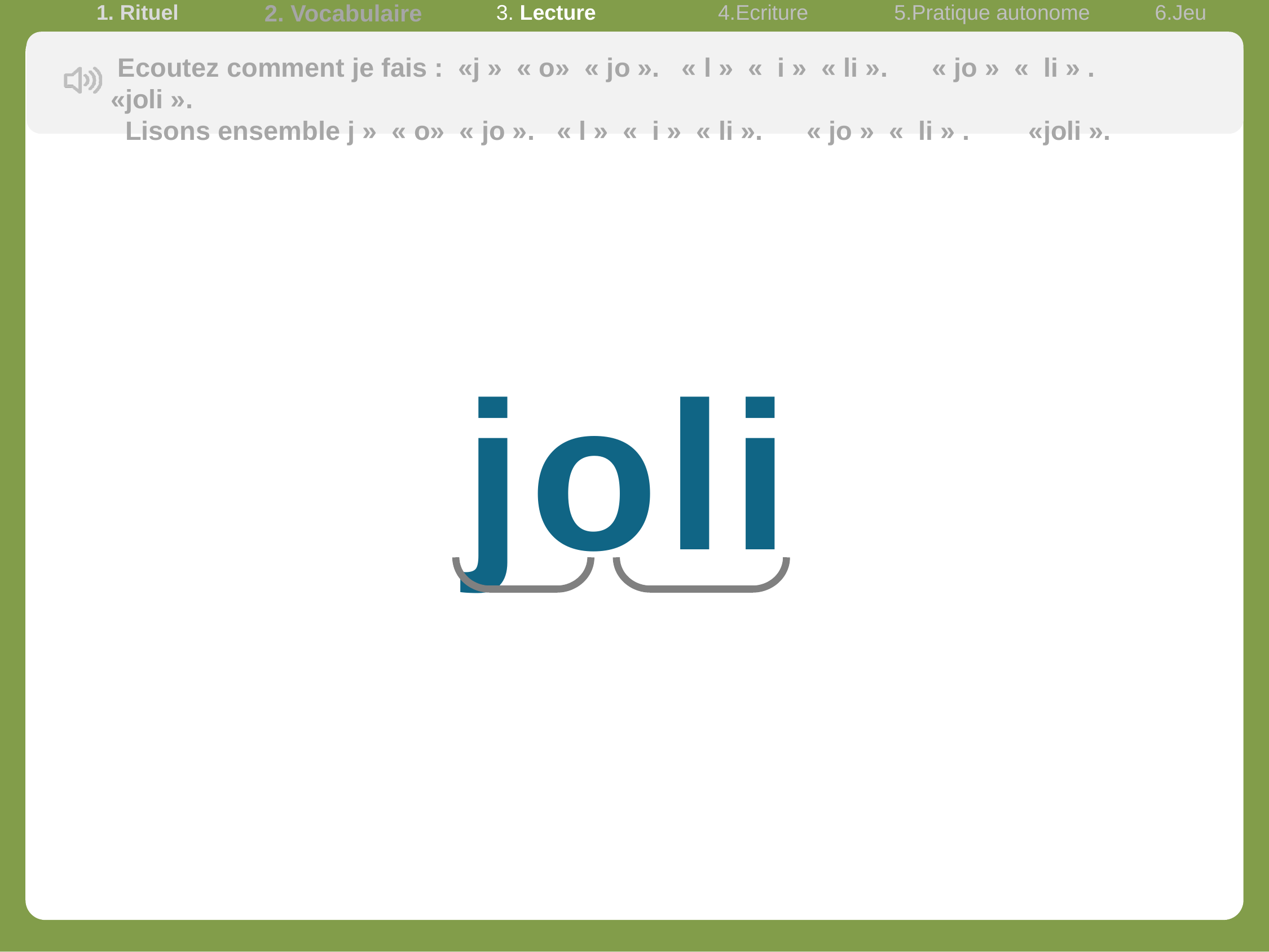

| 1. Rituel | 2. Vocabulaire | 3. Lecture | 4.Ecriture | 5.Pratique autonome | 6.Jeu |
| --- | --- | --- | --- | --- | --- |

 Ecoutez comment je fais :  «j »  « o»  « jo ».   « l »  «  i »  « li ».      « jo »  «  li » .        «joli ».
  Lisons ensemble j »  « o»  « jo ».   « l »  «  i »  « li ».      « jo »  «  li » .        «joli ».

joli